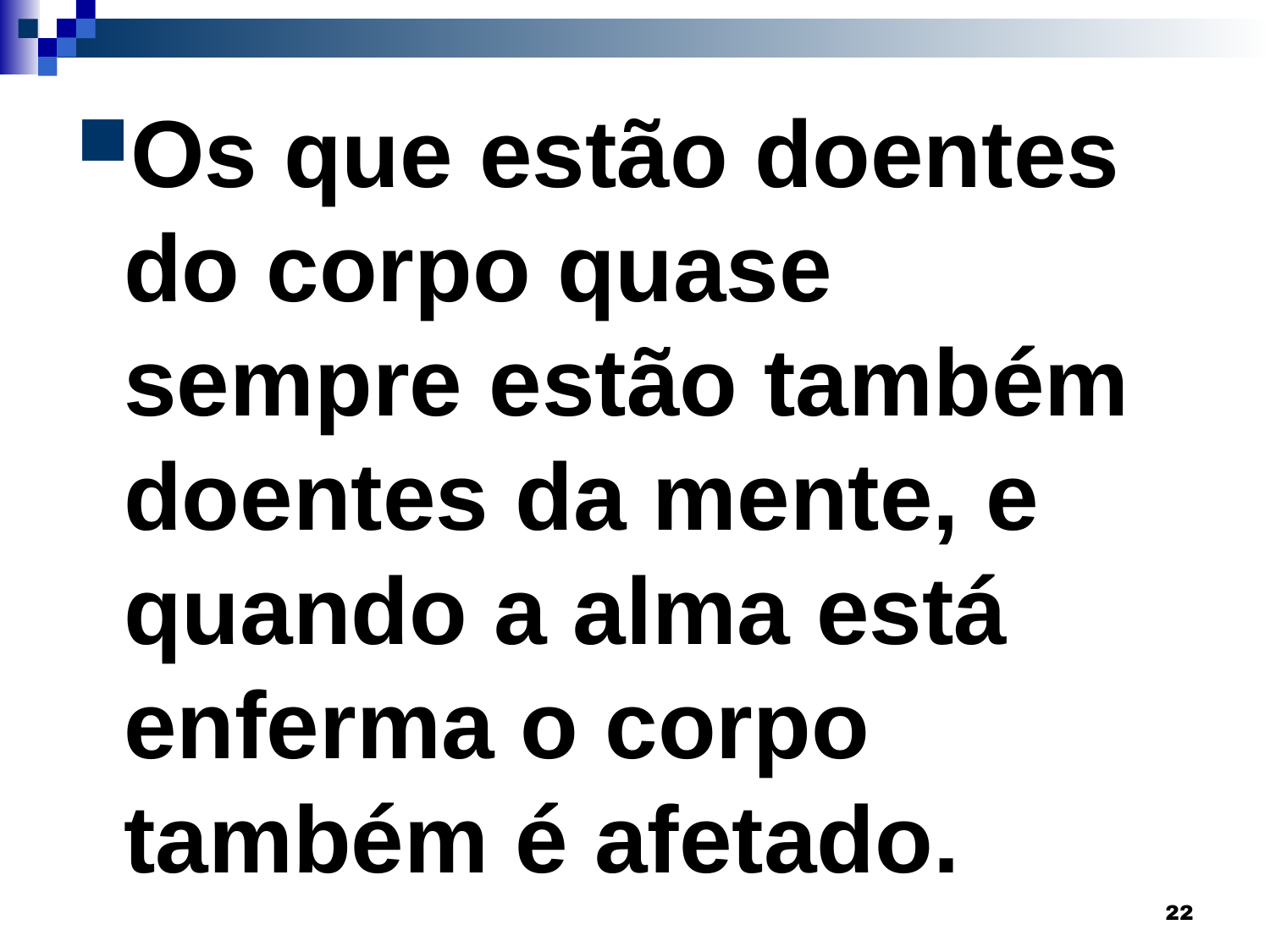

Os que estão doentes do corpo quase sempre estão também doentes da mente, e quando a alma está enferma o corpo também é afetado.
22